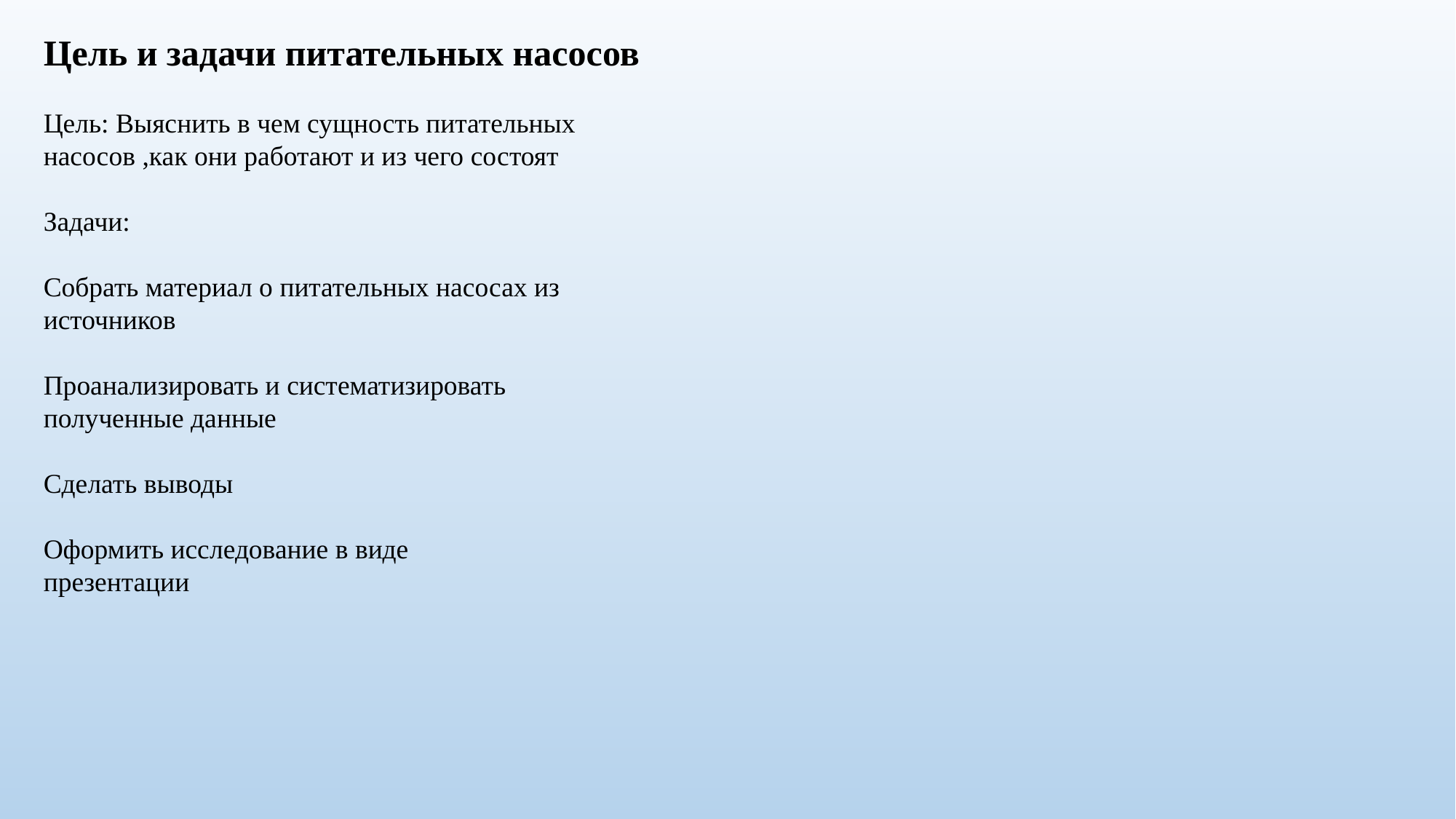

Цель и задачи питательных насосов

Цель: Выяснить в чем сущность питательных
насосов ,как они работают и из чего состоят

Задачи:

Собрать материал о питательных насосах из
источников

Проанализировать и систематизировать
полученные данные

Сделать выводы

Оформить исследование в виде
презентации